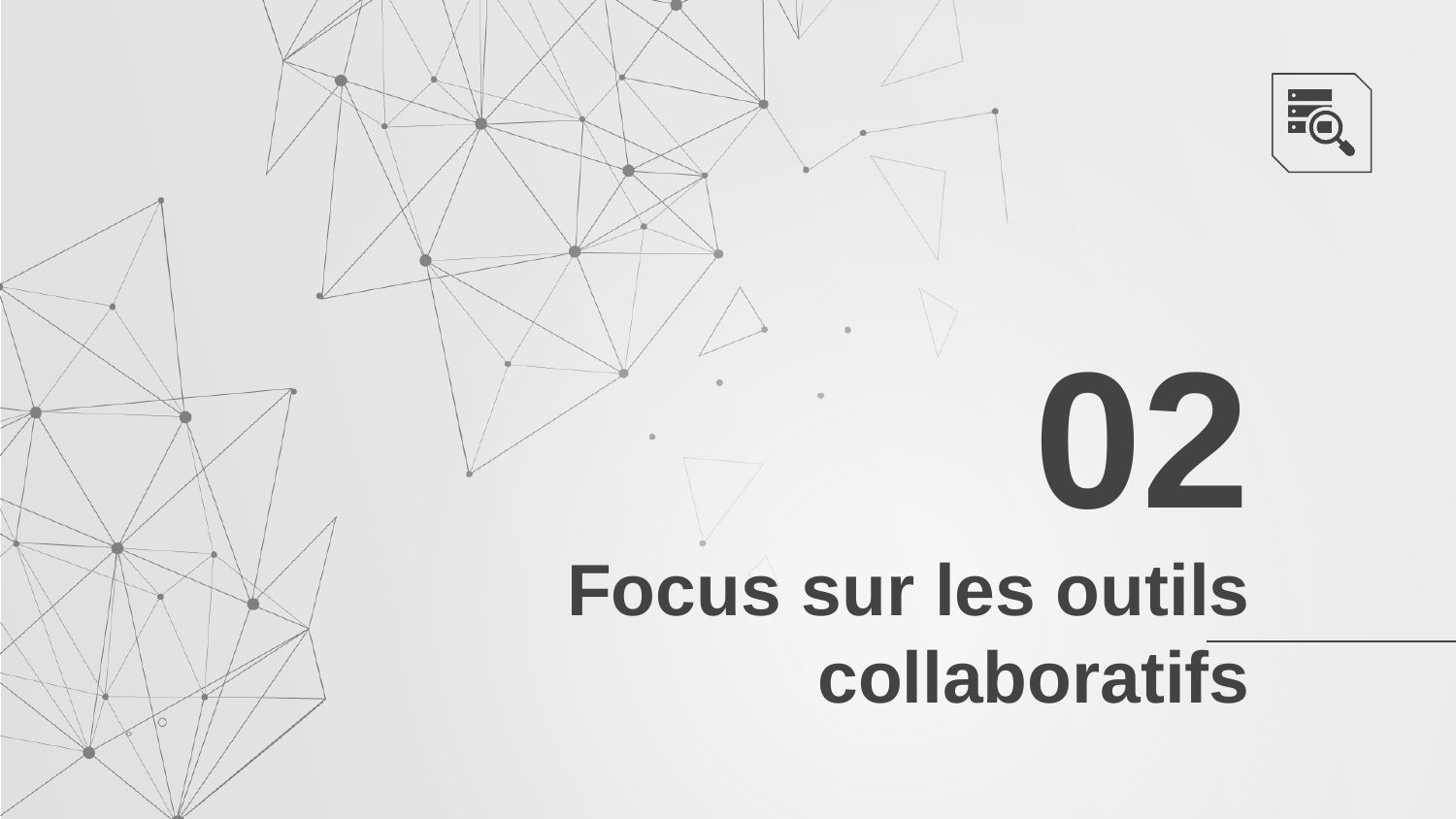

02
# Focus sur les outils collaboratifs